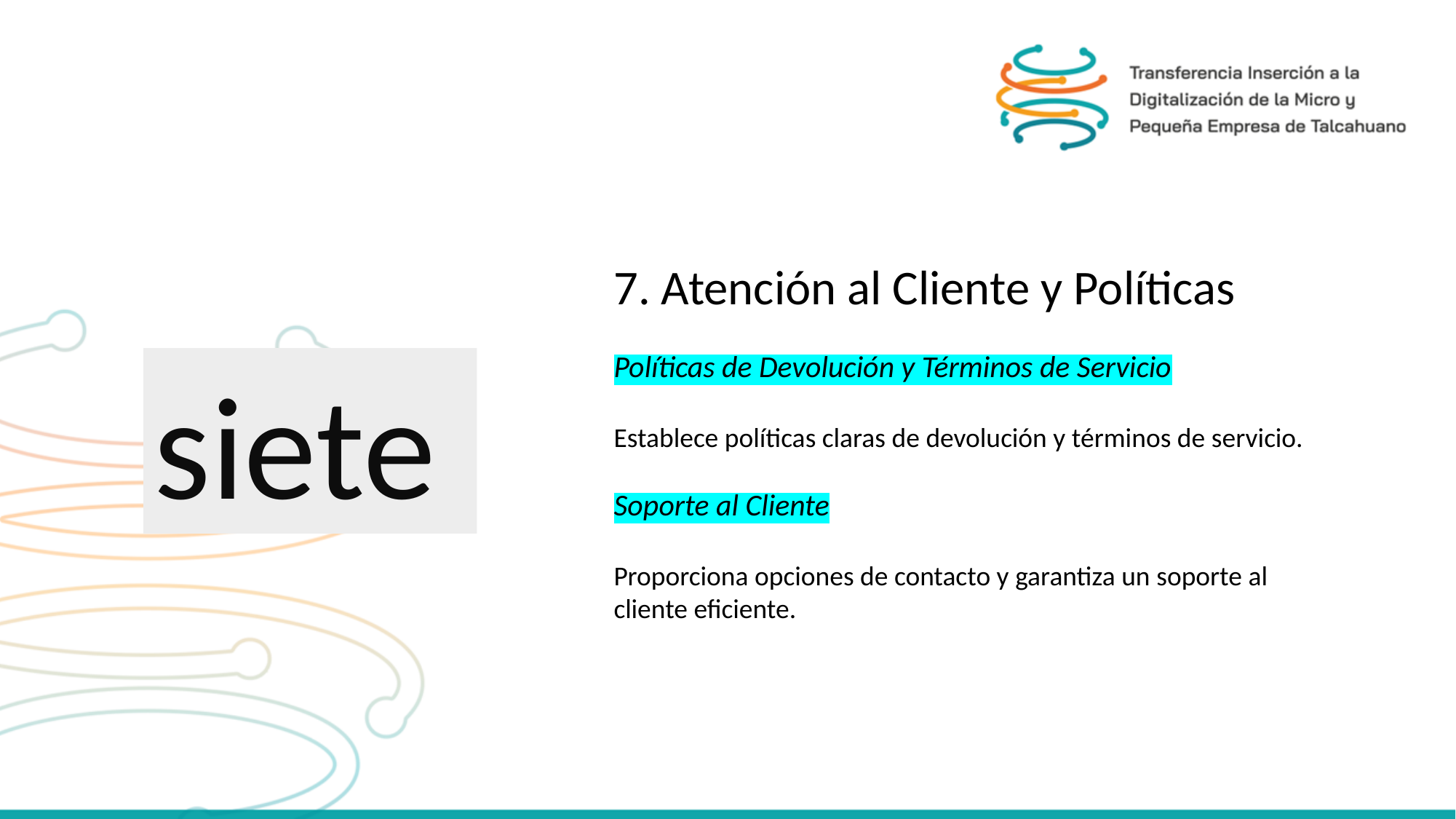

7. Atención al Cliente y Políticas

Políticas de Devolución y Términos de Servicio

Establece políticas claras de devolución y términos de servicio.

Soporte al Cliente

Proporciona opciones de contacto y garantiza un soporte al cliente eficiente.
siete